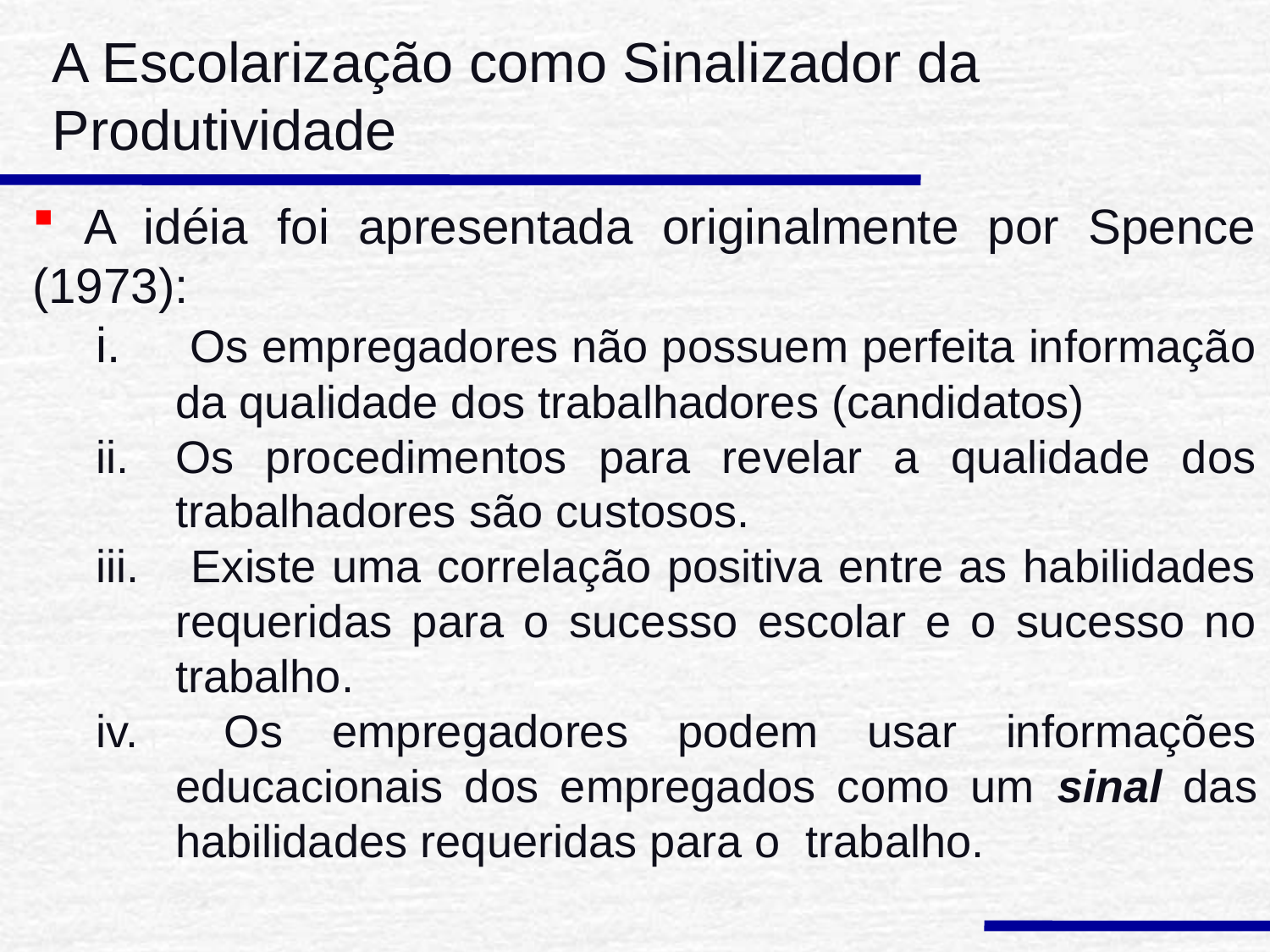

A Escolarização como Sinalizador da Produtividade
 A idéia foi apresentada originalmente por Spence (1973):
 Os empregadores não possuem perfeita informação da qualidade dos trabalhadores (candidatos)
Os procedimentos para revelar a qualidade dos trabalhadores são custosos.
 Existe uma correlação positiva entre as habilidades requeridas para o sucesso escolar e o sucesso no trabalho.
 Os empregadores podem usar informações educacionais dos empregados como um sinal das habilidades requeridas para o  trabalho.